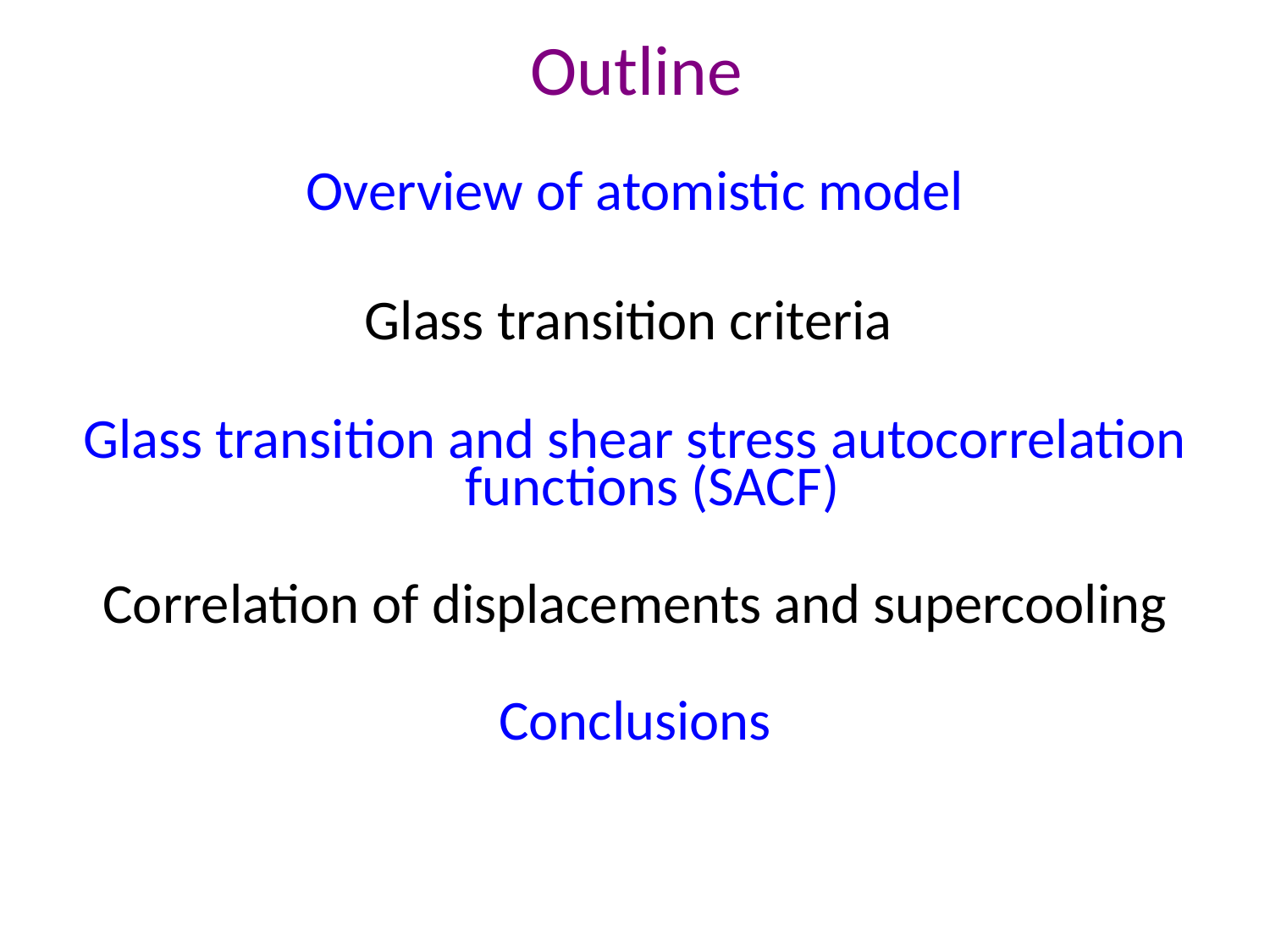

# Outline
Overview of atomistic model

Glass transition criteria

Glass transition and shear stress autocorrelation functions (SACF)

Correlation of displacements and supercooling

Conclusions